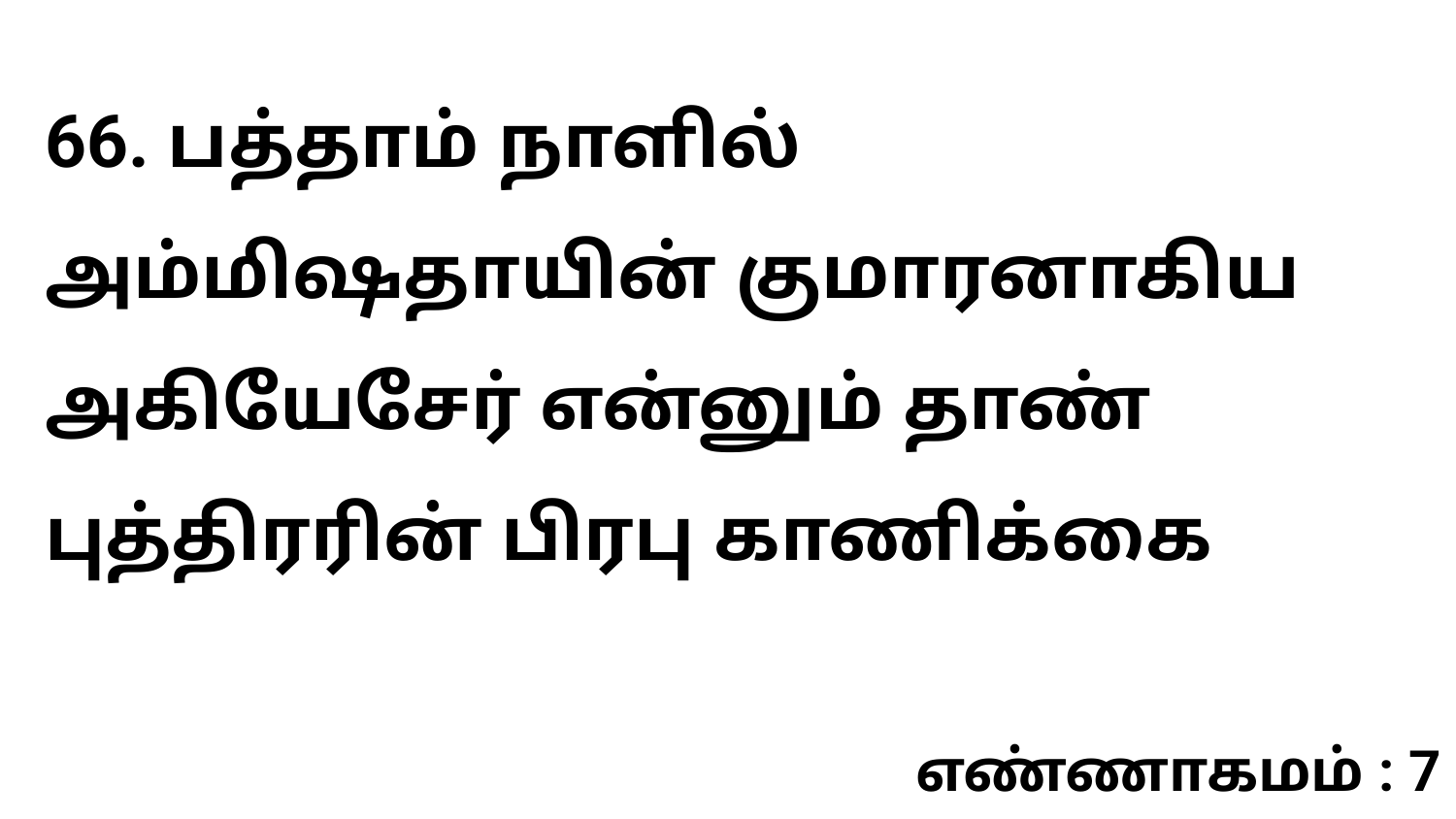

66. பத்தாம் நாளில் அம்மிஷதாயின் குமாரனாகிய அகியேசேர் என்னும் தாண் புத்திரரின் பிரபு காணிக்கை
எண்ணாகமம் : 7